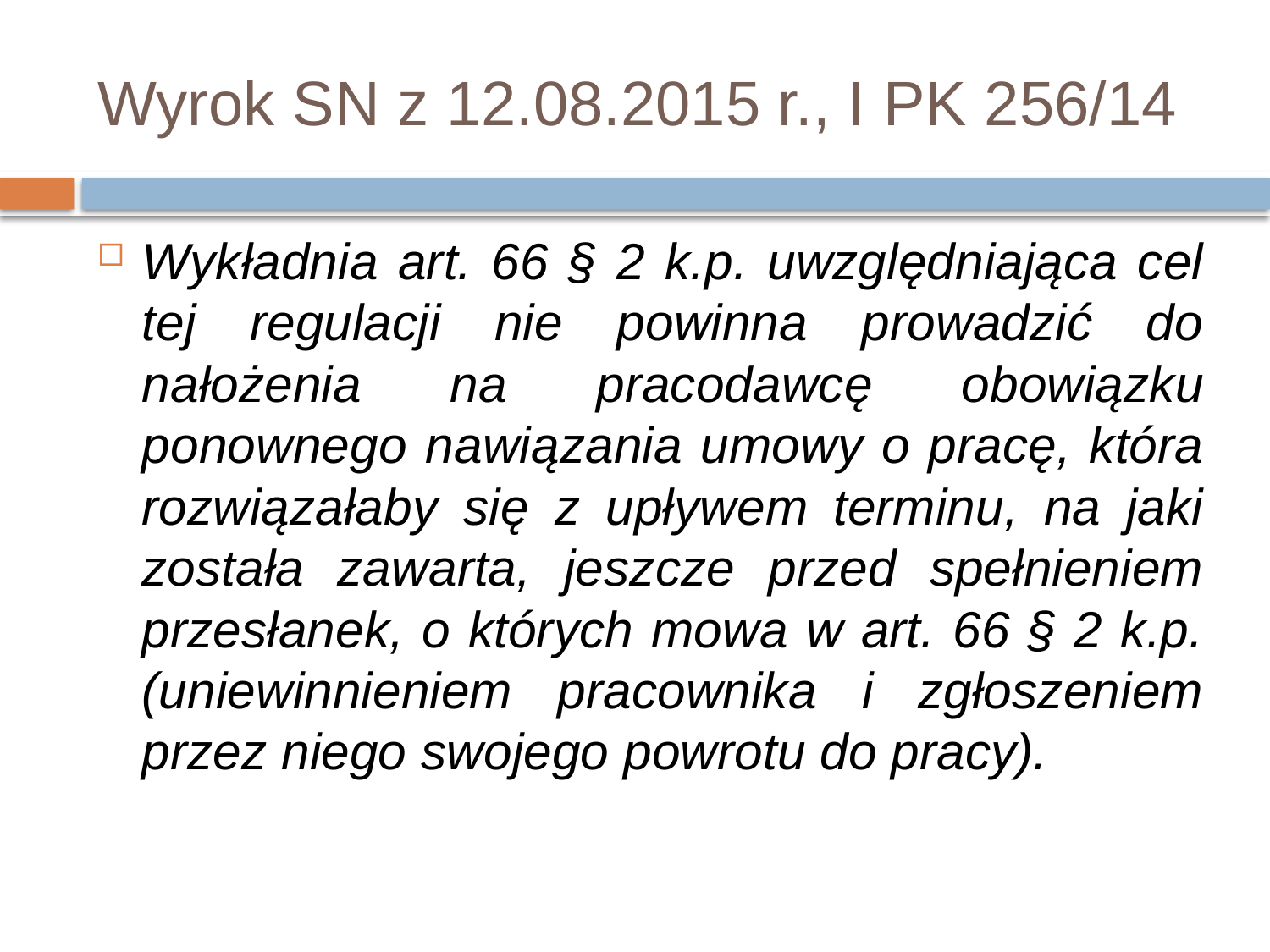

# Wyrok SN z 12.08.2015 r., I PK 256/14
Wykładnia art. 66 § 2 k.p. uwzględniająca cel tej regulacji nie powinna prowadzić do nałożenia na pracodawcę obowiązku ponownego nawiązania umowy o pracę, która rozwiązałaby się z upływem terminu, na jaki została zawarta, jeszcze przed spełnieniem przesłanek, o których mowa w art. 66 § 2 k.p. (uniewinnieniem pracownika i zgłoszeniem przez niego swojego powrotu do pracy).